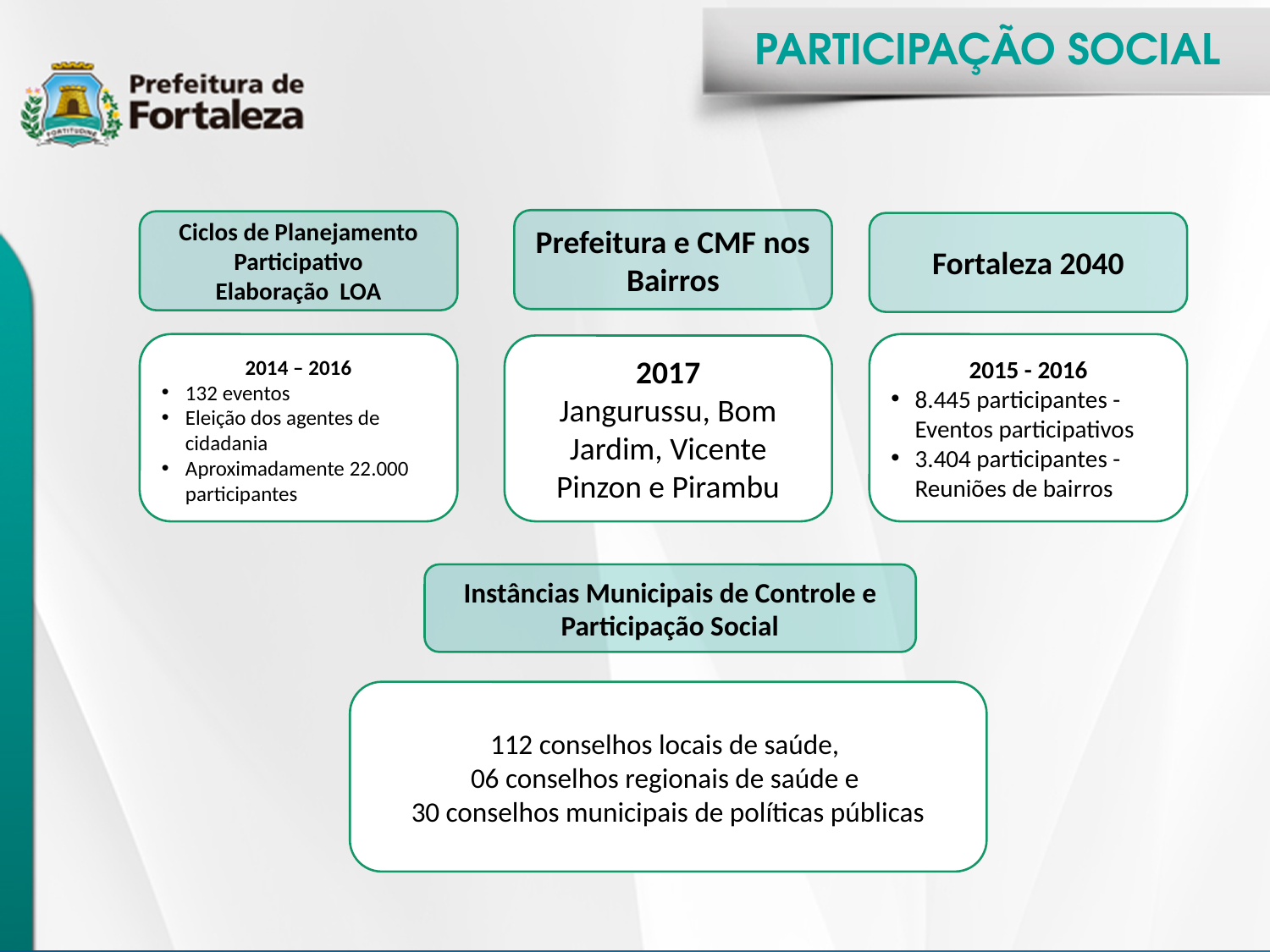

PARTICIPAÇÃO SOCIAL

Prefeitura e CMF nos Bairros
Ciclos de Planejamento Participativo
Elaboração  LOA
Fortaleza 2040

2014 – 2016
132 eventos
Eleição dos agentes de cidadania
Aproximadamente 22.000 participantes

2015 - 2016
8.445 participantes - Eventos participativos
3.404 participantes -  Reuniões de bairros
2017
Jangurussu, Bom Jardim, Vicente Pinzon e Pirambu
Instâncias Municipais de Controle e Participação Social
112 conselhos locais de saúde,
06 conselhos regionais de saúde e
30 conselhos municipais de políticas públicas